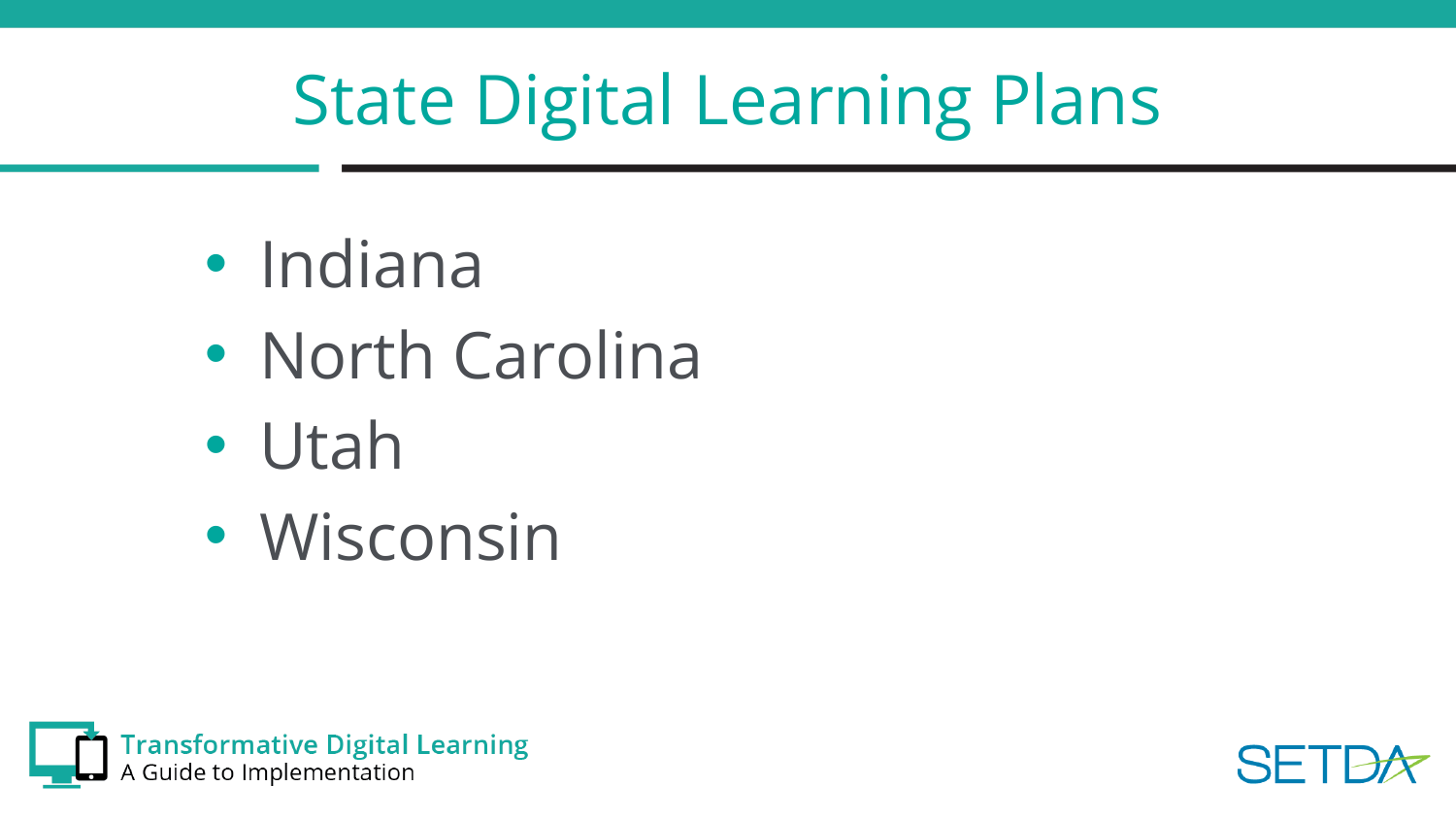

# State Digital Learning Plans
Indiana
North Carolina
Utah
Wisconsin